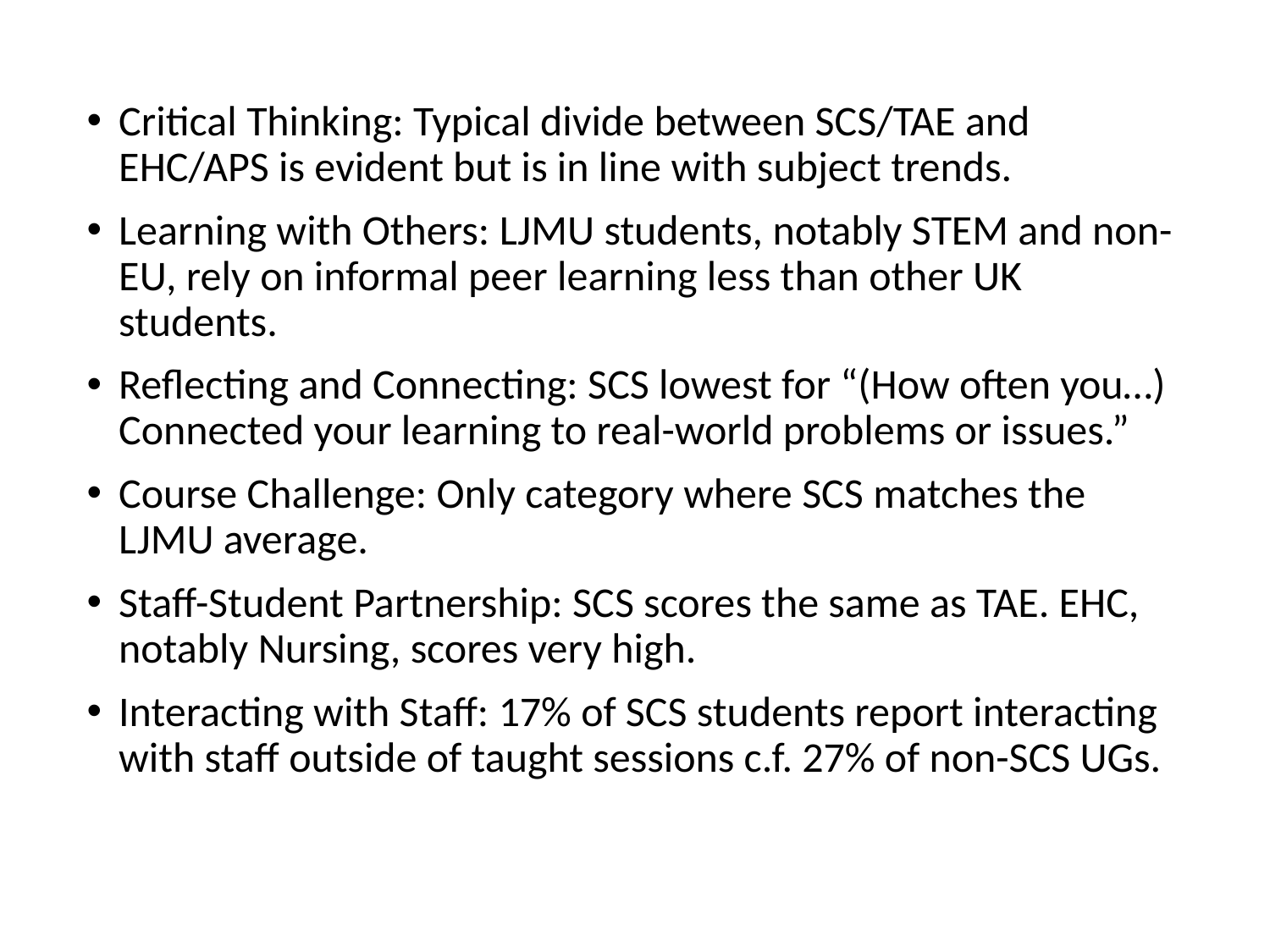

Critical Thinking: Typical divide between SCS/TAE and EHC/APS is evident but is in line with subject trends.
Learning with Others: LJMU students, notably STEM and non-EU, rely on informal peer learning less than other UK students.
Reflecting and Connecting: SCS lowest for “(How often you…) Connected your learning to real-world problems or issues.”
Course Challenge: Only category where SCS matches the LJMU average.
Staff-Student Partnership: SCS scores the same as TAE. EHC, notably Nursing, scores very high.
Interacting with Staff: 17% of SCS students report interacting with staff outside of taught sessions c.f. 27% of non-SCS UGs.